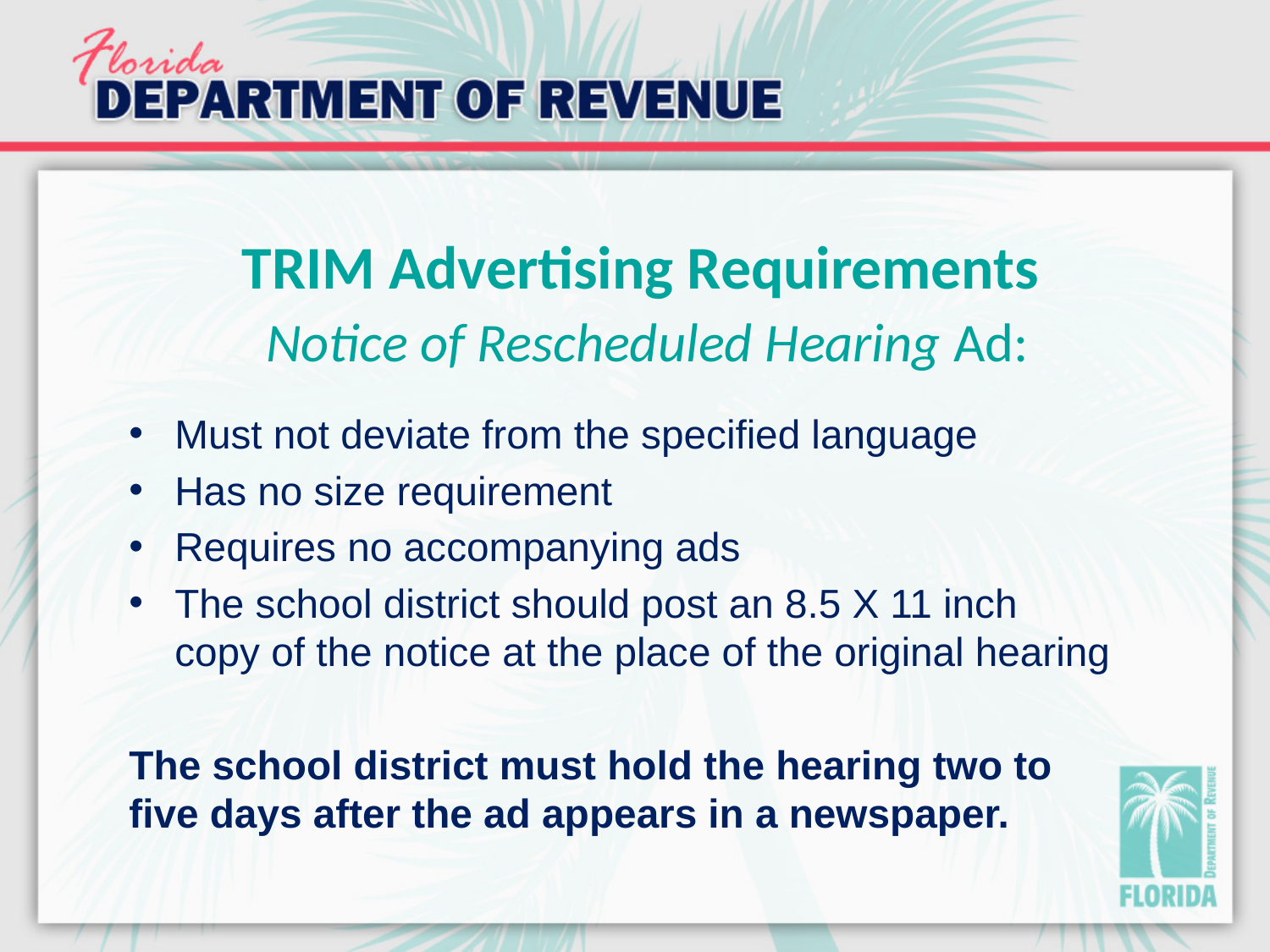

# TRIM Advertising Requirements Notice of Rescheduled Hearing Ad:
Must not deviate from the specified language
Has no size requirement
Requires no accompanying ads
The school district should post an 8.5 X 11 inch copy of the notice at the place of the original hearing

The school district must hold the hearing two to five days after the ad appears in a newspaper.